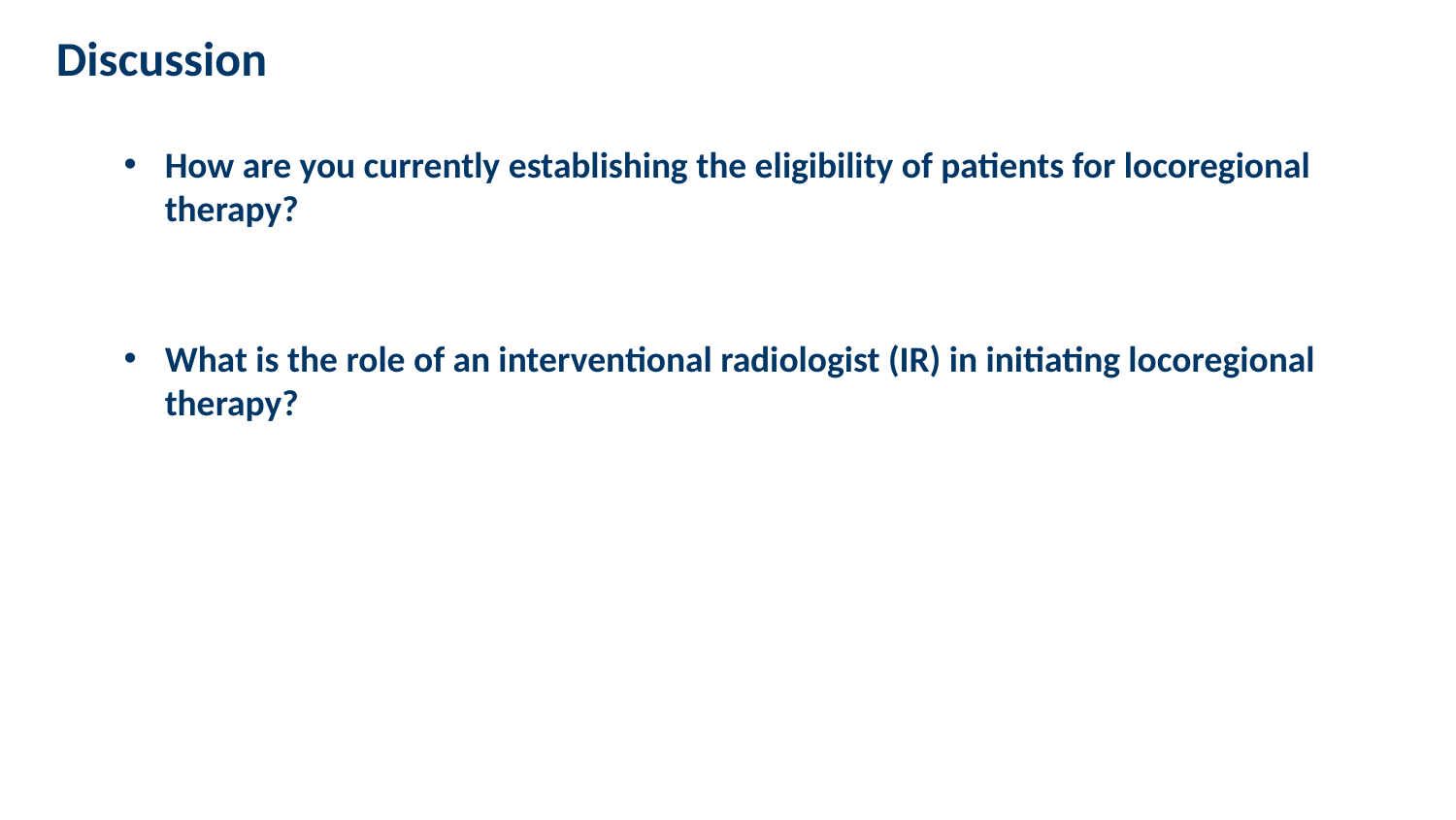

Discussion
How are you currently establishing the eligibility of patients for locoregional therapy?

What is the role of an interventional radiologist (IR) in initiating locoregional therapy?